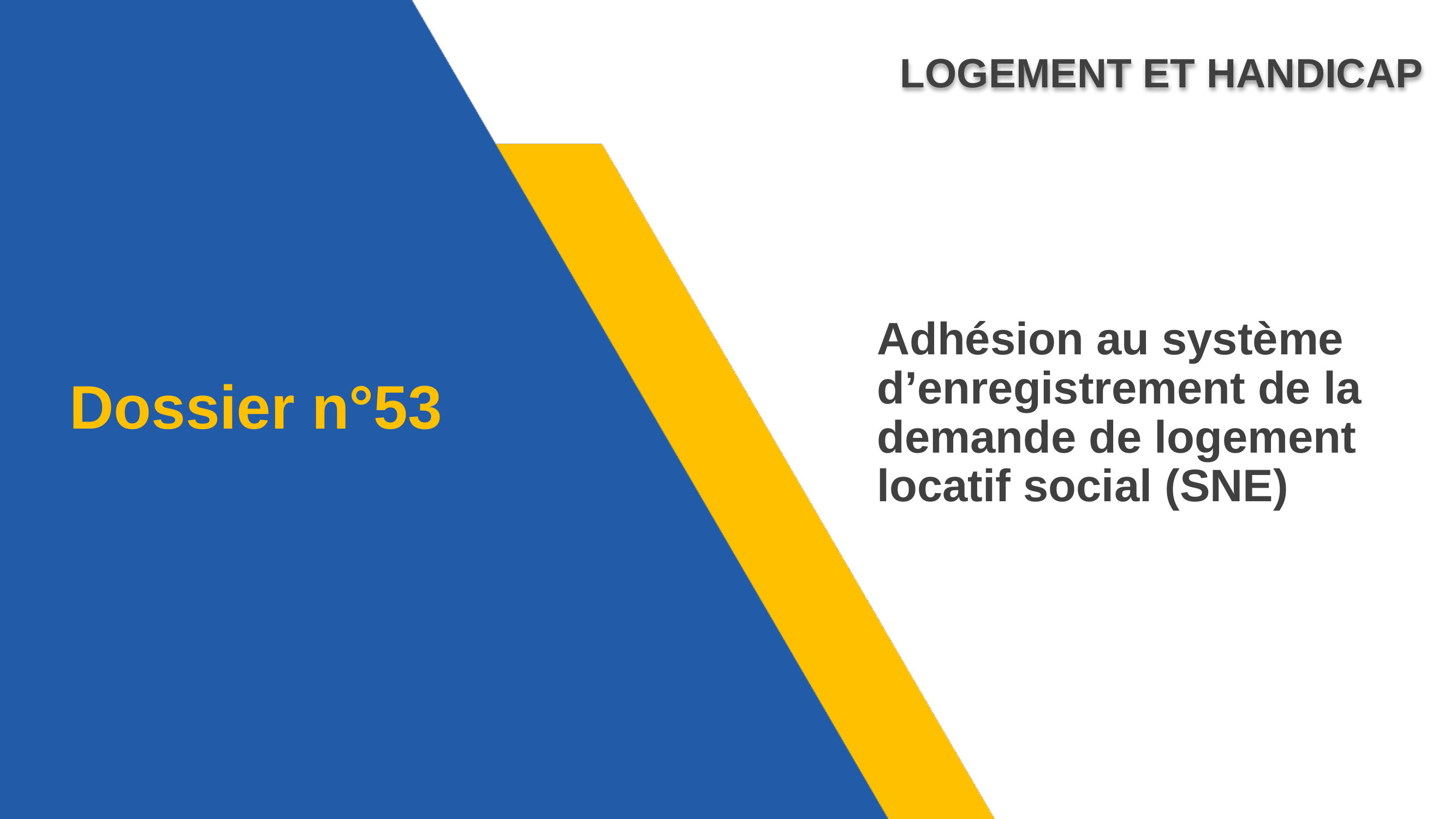

LOGEMENT ET HANDICAP
Adhésion au système d’enregistrement de la demande de logement locatif social (SNE)
Dossier n°53